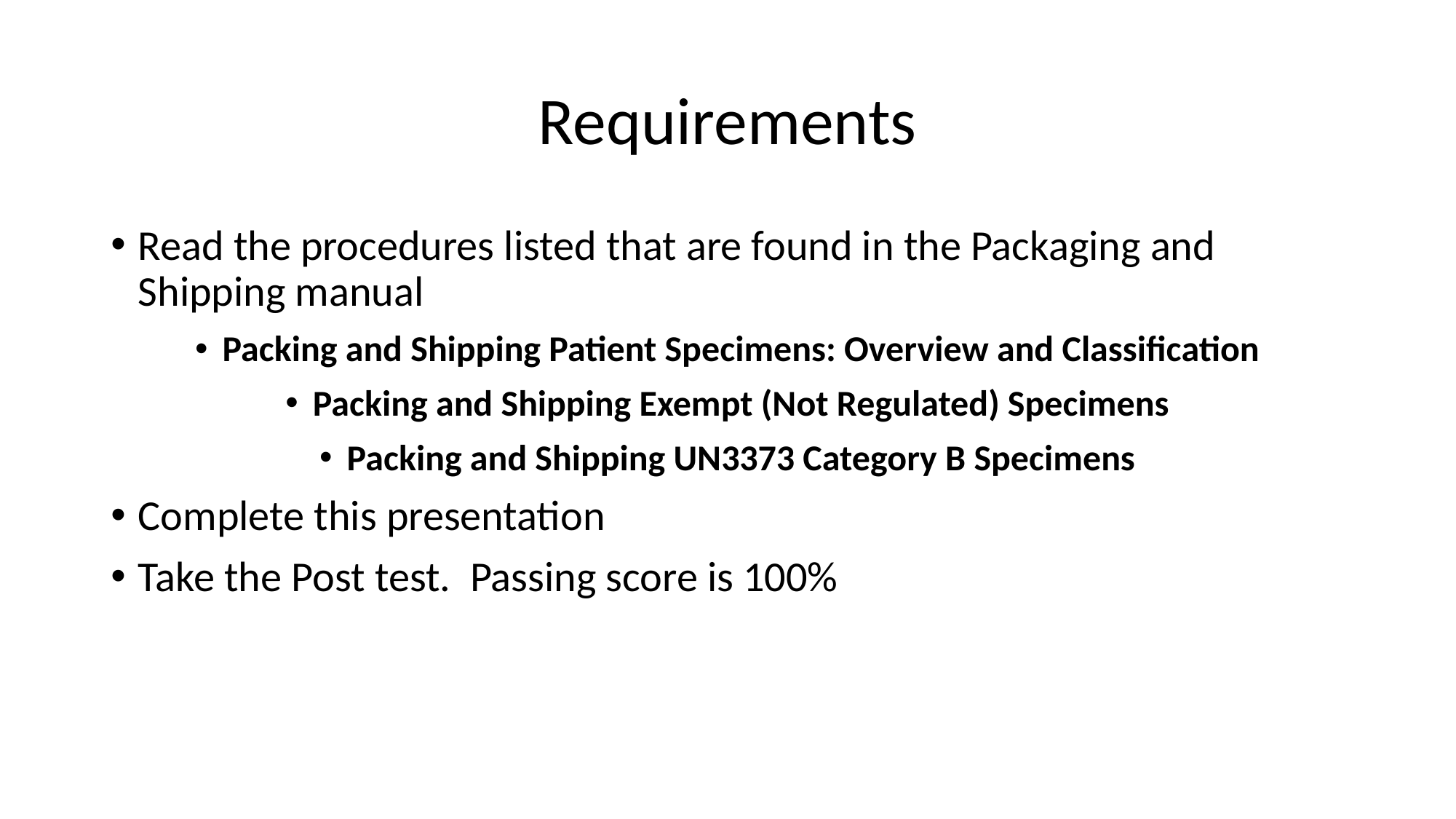

# Requirements
Read the procedures listed that are found in the Packaging and Shipping manual
Packing and Shipping Patient Specimens: Overview and Classification
Packing and Shipping Exempt (Not Regulated) Specimens
Packing and Shipping UN3373 Category B Specimens
Complete this presentation
Take the Post test.  Passing score is 100%